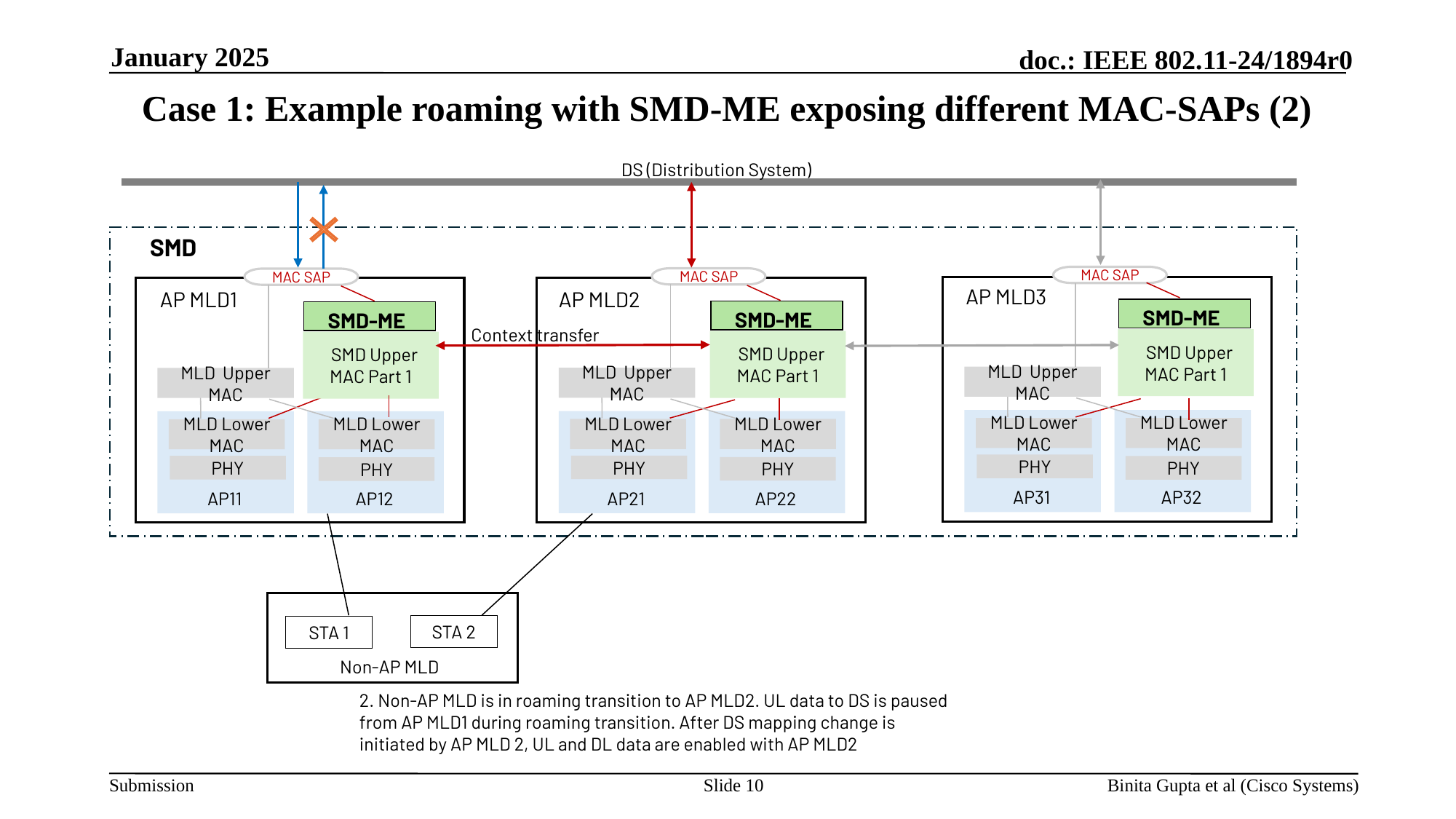

January 2025
 Case 1: Example roaming with SMD-ME exposing different MAC-SAPs (2)
DS (Distribution System)

SMD
MAC SAP
MAC SAP
MAC SAP

AP MLD3
AP MLD2
AP MLD1

SMD-ME

SMD-ME

SMD-ME
  SMD Upper MAC Part 1
  SMD Upper MAC Part 1
  SMD Upper MAC Part 1
MLD  Upper MAC
MLD  Upper MAC
MLD  Upper MAC

MLD Lower MAC
MLD Lower MAC
MLD Lower MAC
MLD Lower MAC
MLD Lower MAC
MLD Lower MAC
PHY
PHY
PHY
PHY
PHY
PHY
AP31
AP32
AP21
AP22
AP11
AP12
Context transfer

STA 2
STA 1
Non-AP MLD
2. Non-AP MLD is in roaming transition to AP MLD2. UL data to DS is paused from AP MLD1 during roaming transition. After DS mapping change is initiated by AP MLD 2, UL and DL data are enabled with AP MLD2
Slide 10
Binita Gupta et al (Cisco Systems)